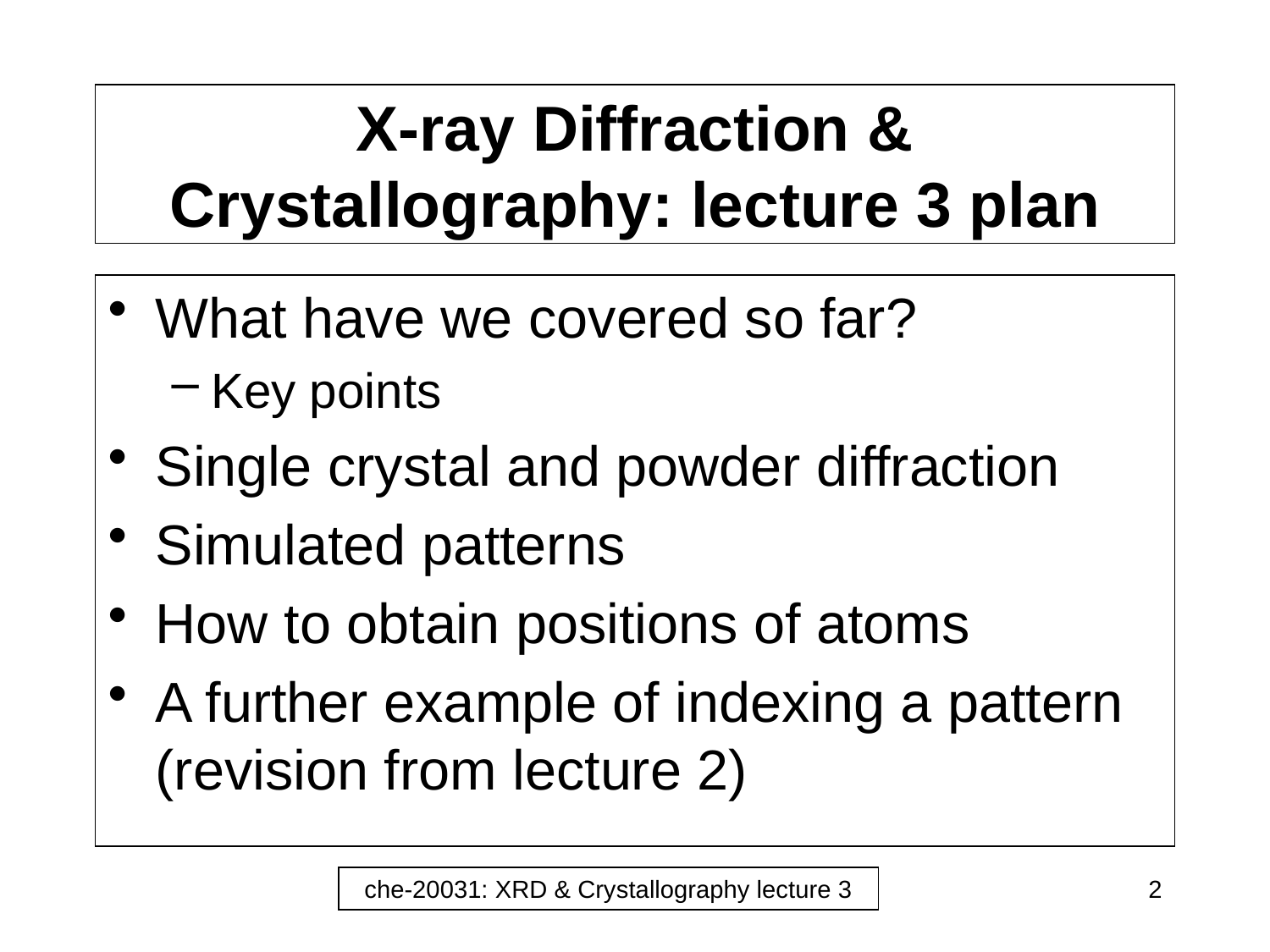

# X-ray Diffraction & Crystallography: lecture 3 plan
What have we covered so far?
Key points
Single crystal and powder diffraction
Simulated patterns
How to obtain positions of atoms
A further example of indexing a pattern (revision from lecture 2)

che-20031: XRD & Crystallography lecture 3
2